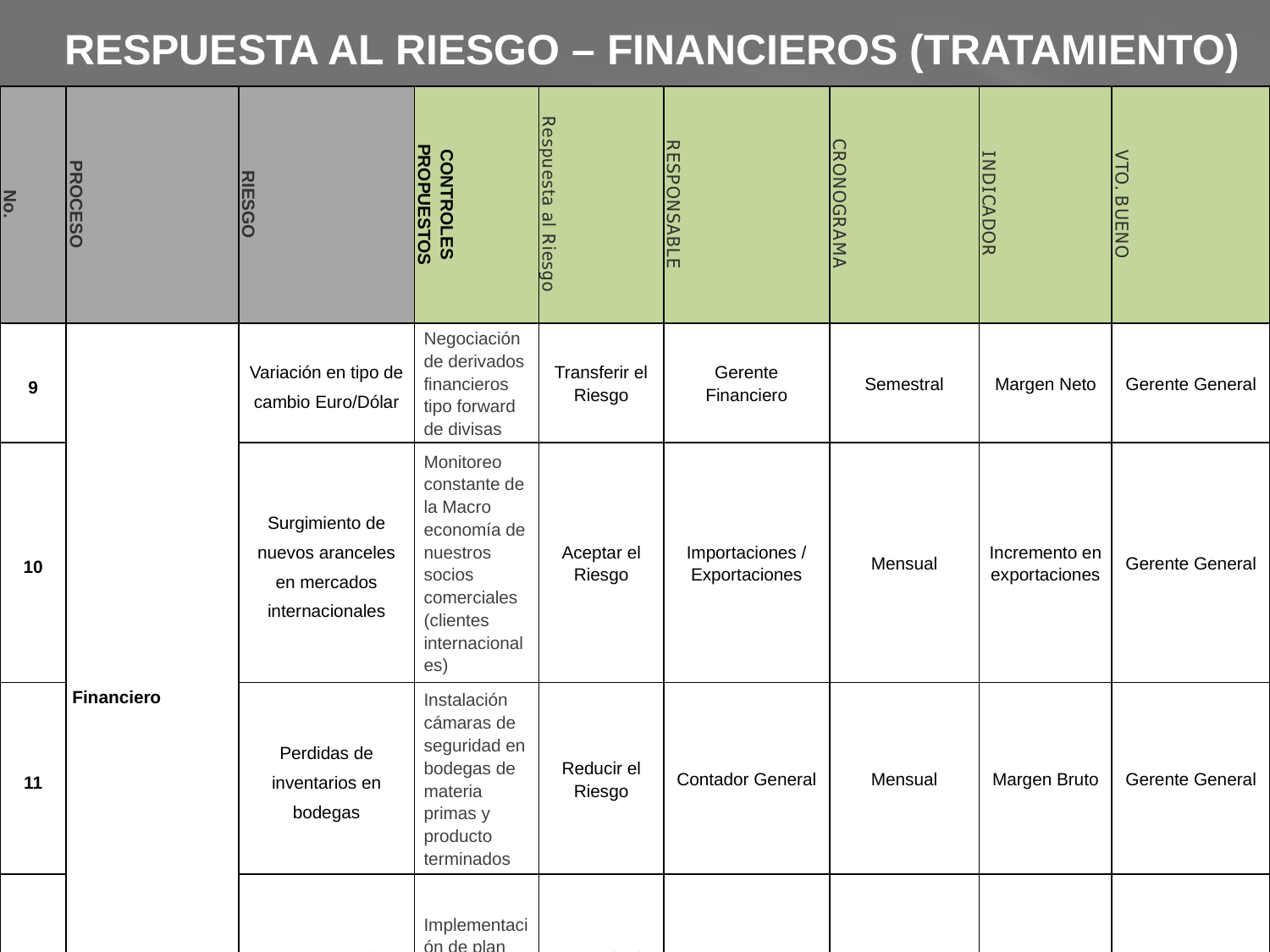

# RESPUESTA AL RIESGO – FINANCIEROS (TRATAMIENTO)
| No. | PROCESO | RIESGO | CONTROLES PROPUESTOS | Respuesta al Riesgo | RESPONSABLE | CRONOGRAMA | INDICADOR | VTO. BUENO |
| --- | --- | --- | --- | --- | --- | --- | --- | --- |
| 9 | Financiero | Variación en tipo de cambio Euro/Dólar | Negociación de derivados financieros tipo forward de divisas | Transferir el Riesgo | Gerente Financiero | Semestral | Margen Neto | Gerente General |
| 10 |  | Surgimiento de nuevos aranceles en mercados internacionales | Monitoreo constante de la Macro economía de nuestros socios comerciales (clientes internacionales) | Aceptar el Riesgo | Importaciones / Exportaciones | Mensual | Incremento en exportaciones | Gerente General |
| 11 |  | Perdidas de inventarios en bodegas | Instalación cámaras de seguridad en bodegas de materia primas y producto terminados | Reducir el Riesgo | Contador General | Mensual | Margen Bruto | Gerente General |
| 12 |  | Incremento de gastos laborales | Implementación de plan de incentivos por producción | Reducir el Riesgo | Recursos Humanos | Trimestral | Margen Bruto | Gerente General |